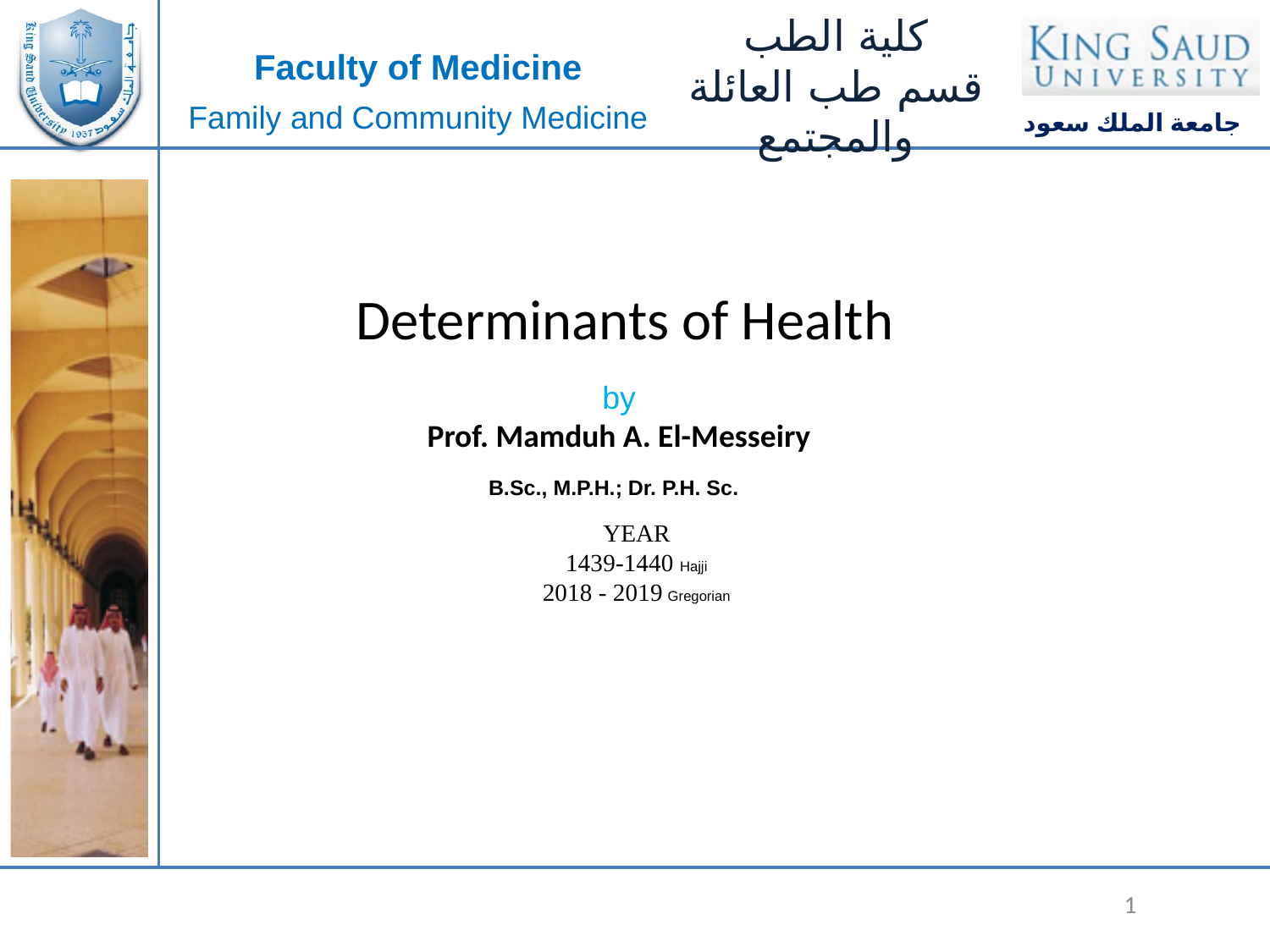

Determinants of Health
by
Prof. Mamduh A. El-Messeiry
B.Sc., M.P.H.; Dr. P.H. Sc.
YEAR
1439-1440 Hajji
2018 - 2019 Gregorian

4/3/2011
1